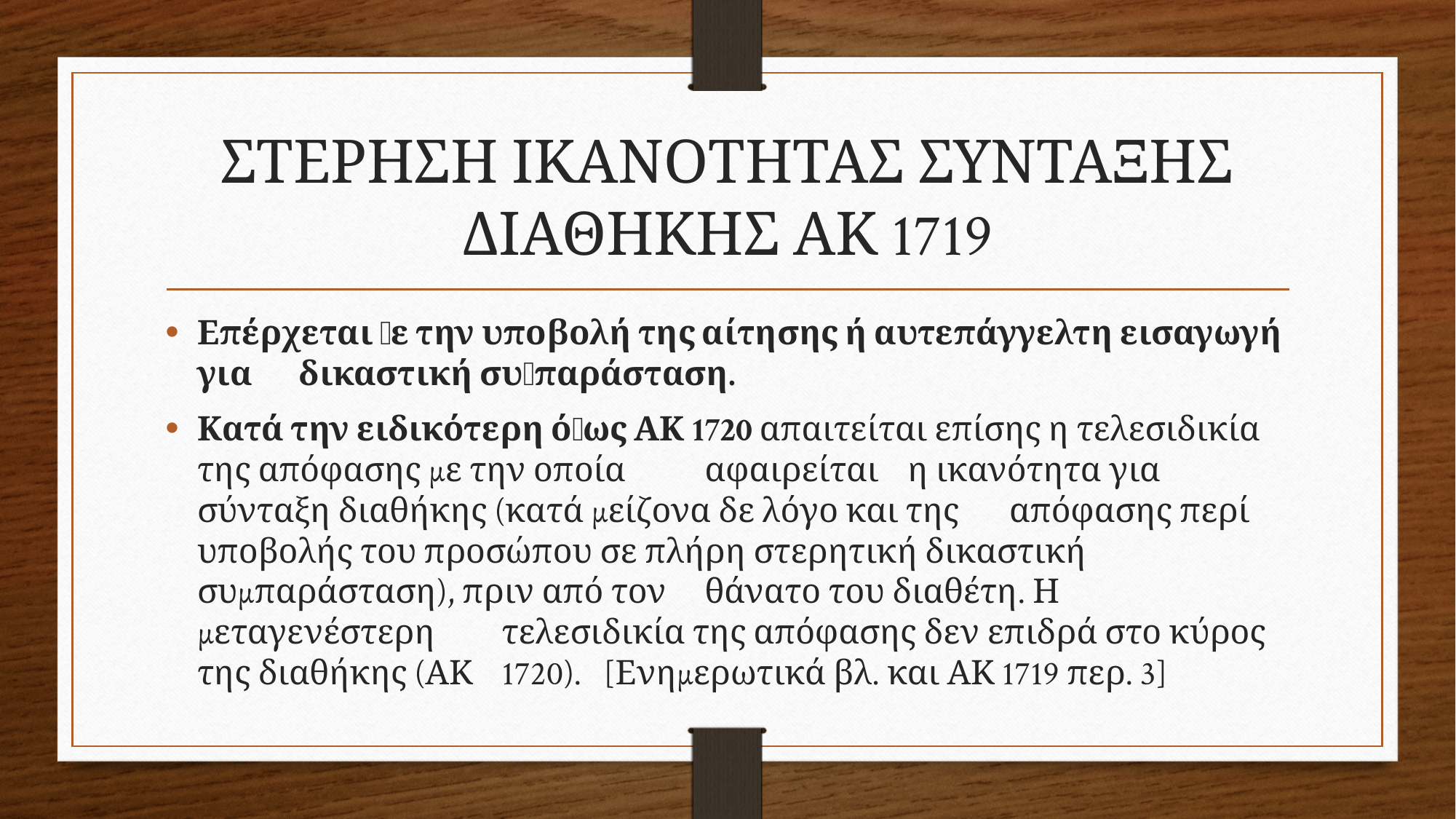

# ΣΤΕΡΗΣΗ ΙΚΑΝΟΤΗΤΑΣ ΣΥΝΤΑΞΗΣ ΔΙΑΘΗΚΗΣ ΑΚ 1719
Επέρχεται με την υποβολή της αίτησης ή αυτεπάγγελτη εισαγωγή για 	δικαστική συμπαράσταση.
Κατά την ειδικότερη όμως ΑΚ 1720 απαιτείται επίσης η τελεσιδικία της απόφασης με την οποία 	αφαιρείται 	η ικανότητα για σύνταξη διαθήκης (κατά μείζονα δε λόγο και της 	απόφασης περί υποβολής του προσώπου σε πλήρη στερητική δικαστική 	συμπαράσταση), πριν από τον 	θάνατο του διαθέτη. Η μεταγενέστερη 	τελεσιδικία της απόφασης δεν επιδρά στο κύρος της διαθήκης (ΑΚ 	1720). 	[Ενημερωτικά βλ. και ΑΚ 1719 περ. 3]